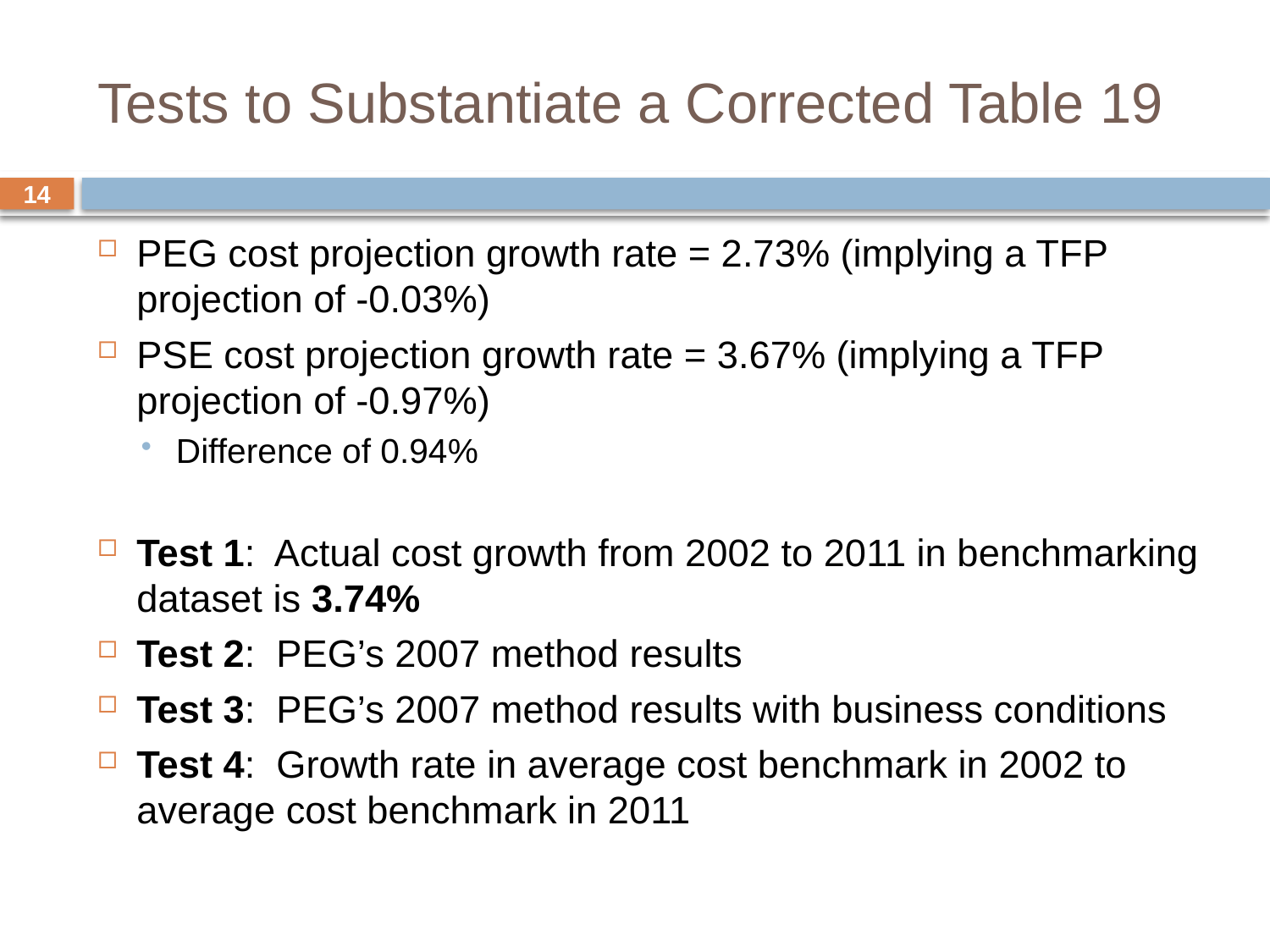

# Tests to Substantiate a Corrected Table 19
14
PEG cost projection growth rate = 2.73% (implying a TFP projection of -0.03%)
PSE cost projection growth rate = 3.67% (implying a TFP projection of -0.97%)
Difference of 0.94%

Test 1:  Actual cost growth from 2002 to 2011 in benchmarking dataset is 3.74%
Test 2:  PEG’s 2007 method results
Test 3:  PEG’s 2007 method results with business conditions
Test 4:  Growth rate in average cost benchmark in 2002 to average cost benchmark in 2011